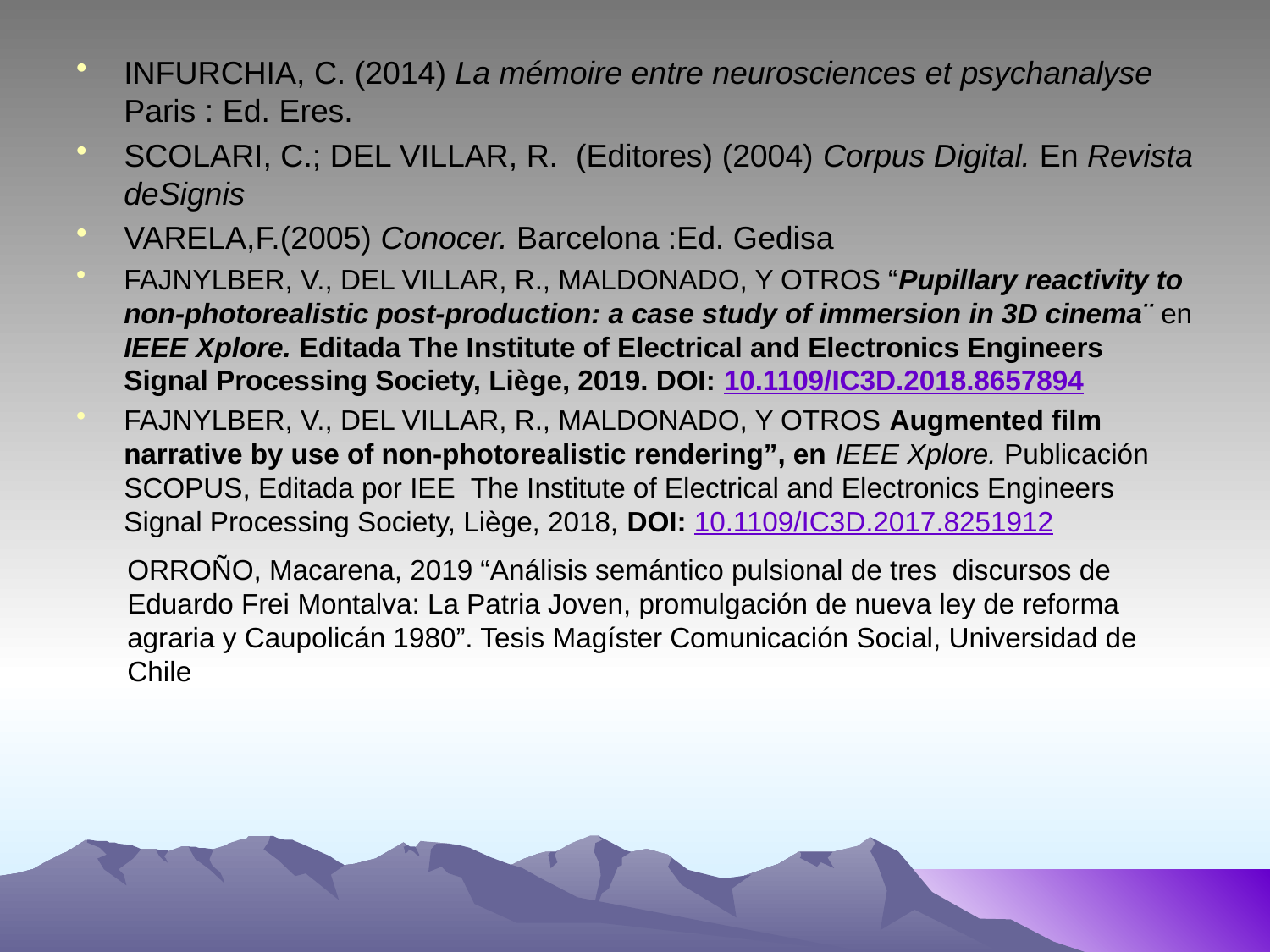

INFURCHIA, C. (2014) La mémoire entre neurosciences et psychanalyse Paris : Ed. Eres.
SCOLARI, C.; DEL VILLAR, R.  (Editores) (2004) Corpus Digital. En Revista deSignis
VARELA,F.(2005) Conocer. Barcelona :Ed. Gedisa
FAJNYLBER, V., DEL VILLAR, R., MALDONADO, Y OTROS “Pupillary reactivity to non-photorealistic post-production: a case study of immersion in 3D cinema¨ en IEEE Xplore. Editada The Institute of Electrical and Electronics Engineers Signal Processing Society, Liège, 2019. DOI: 10.1109/IC3D.2018.8657894
FAJNYLBER, V., DEL VILLAR, R., MALDONADO, Y OTROS Augmented film narrative by use of non-photorealistic rendering”, en IEEE Xplore. Publicación SCOPUS, Editada por IEE  The Institute of Electrical and Electronics Engineers Signal Processing Society, Liège, 2018, DOI: 10.1109/IC3D.2017.8251912
ORROÑO, Macarena, 2019 “Análisis semántico pulsional de tres  discursos de Eduardo Frei Montalva: La Patria Joven, promulgación de nueva ley de reforma agraria y Caupolicán 1980”. Tesis Magíster Comunicación Social, Universidad de Chile